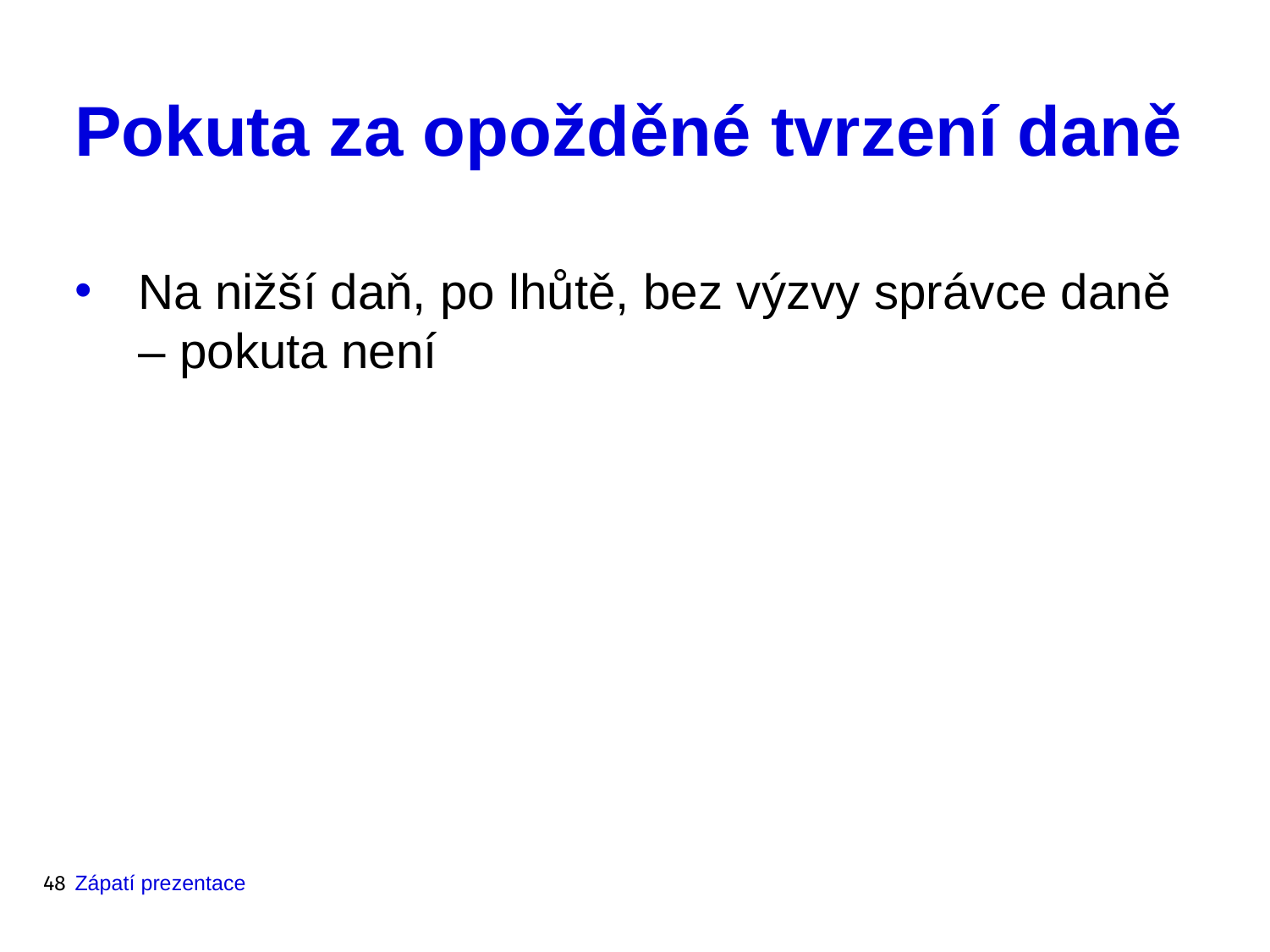

# Pokuta za opožděné tvrzení daně
Na nižší daň, po lhůtě, bez výzvy správce daně – pokuta není
48
Zápatí prezentace